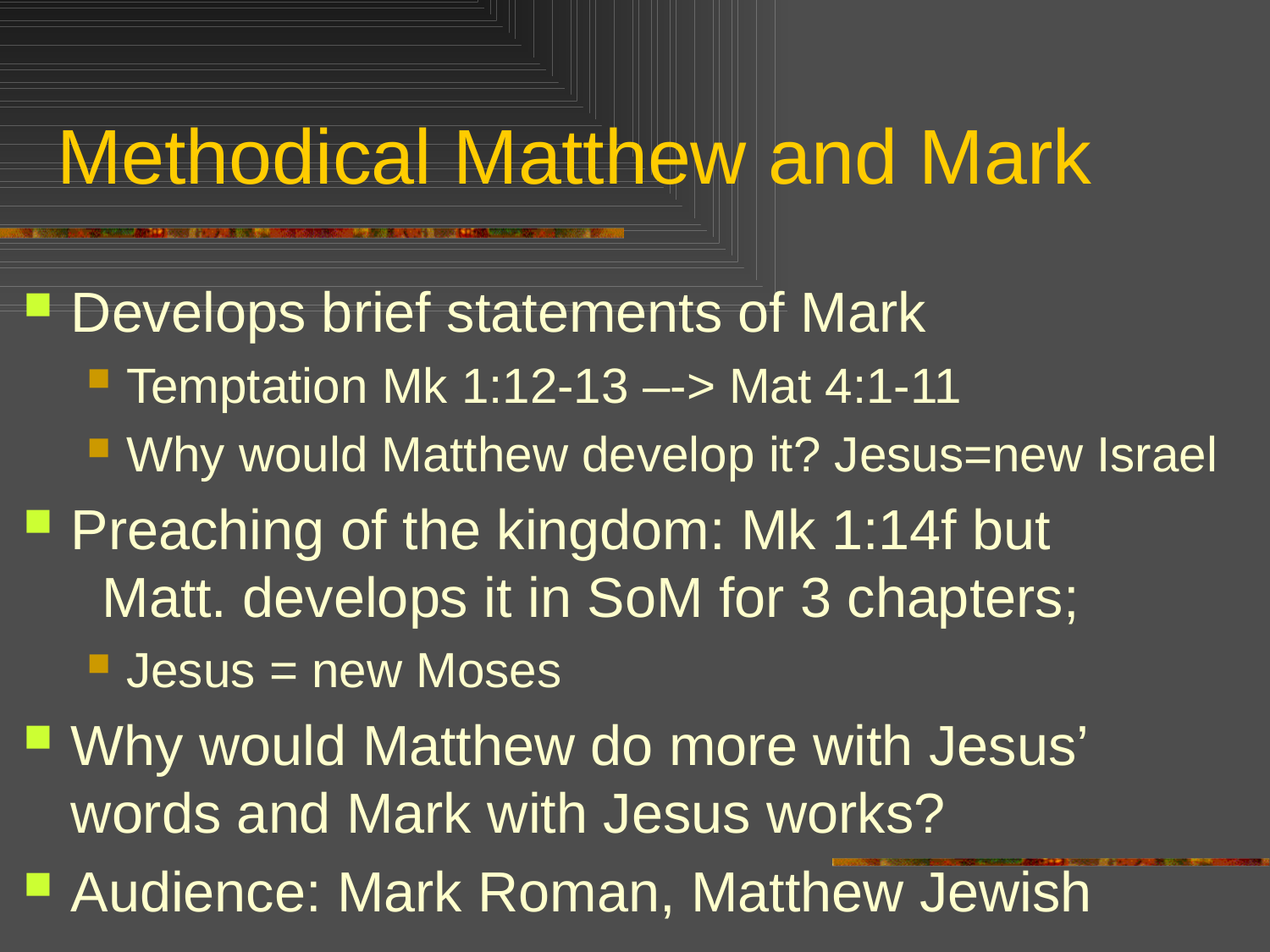

# Methodical Matthew and Mark
Develops brief statements of Mark
Temptation Mk 1:12-13 –-> Mat 4:1-11
Why would Matthew develop it? Jesus=new Israel
Preaching of the kingdom: Mk 1:14f but
  Matt. develops it in SoM for 3 chapters;
Jesus = new Moses
Why would Matthew do more with Jesus’ words and Mark with Jesus works?
Audience: Mark Roman, Matthew Jewish